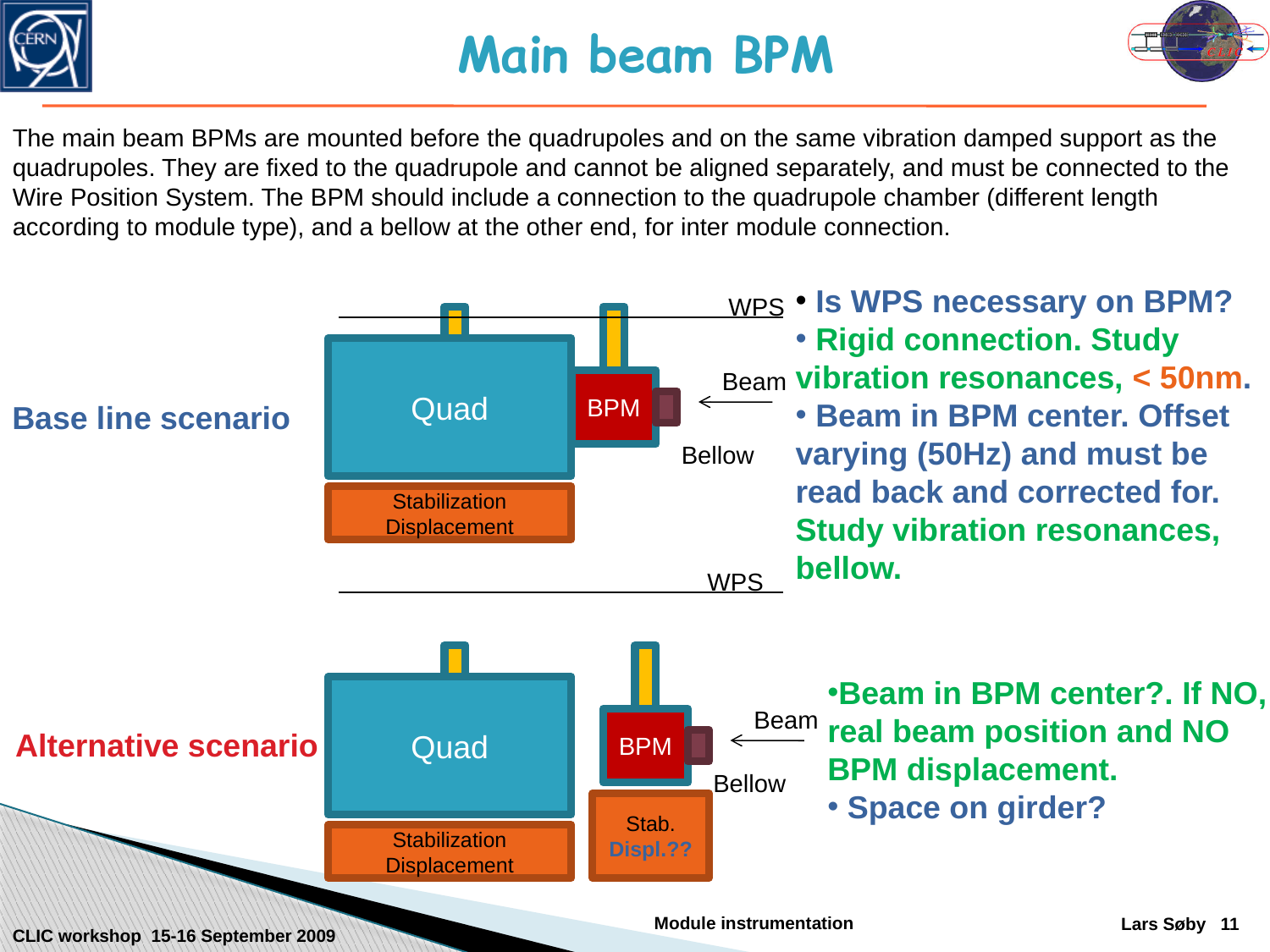

# Main beam BPM
The main beam BPMs are mounted before the quadrupoles and on the same vibration damped support as the quadrupoles. They are fixed to the quadrupole and cannot be aligned separately, and must be connected to the Wire Position System. The BPM should include a connection to the quadrupole chamber (different length according to module type), and a bellow at the other end, for inter module connection.
 Is WPS necessary on BPM?
 Rigid connection. Study vibration resonances, < 50nm.
 Beam in BPM center. Offset varying (50Hz) and must be read back and corrected for. Study vibration resonances, bellow.

WPS

Quad
Beam
BPM
Base line scenario

Bellow
Stabilization
Displacement
WPS

Beam in BPM center?. If NO, real beam position and NO BPM displacement.
 Space on girder?
Quad
Beam
BPM
Alternative scenario

Bellow
Stab.
Displ.??
Stabilization
Displacement
Module instrumentation
Lars Søby   11
CLIC workshop  15-16 September 2009